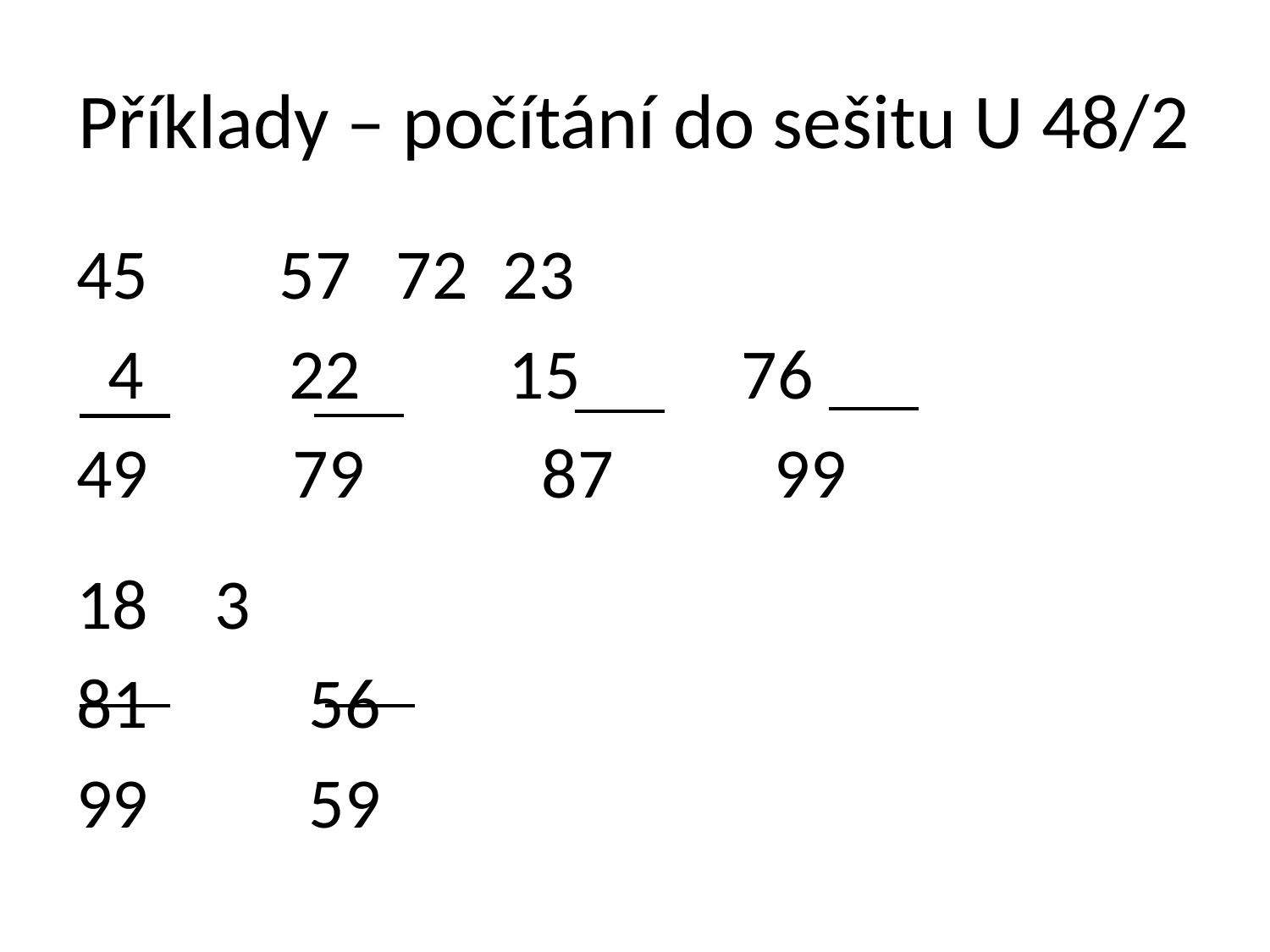

# Příklady – počítání do sešitu U 48/2
45	      57		72		23
  4         22	       15          76
49         79           87          99

18		  3
81          56
99          59